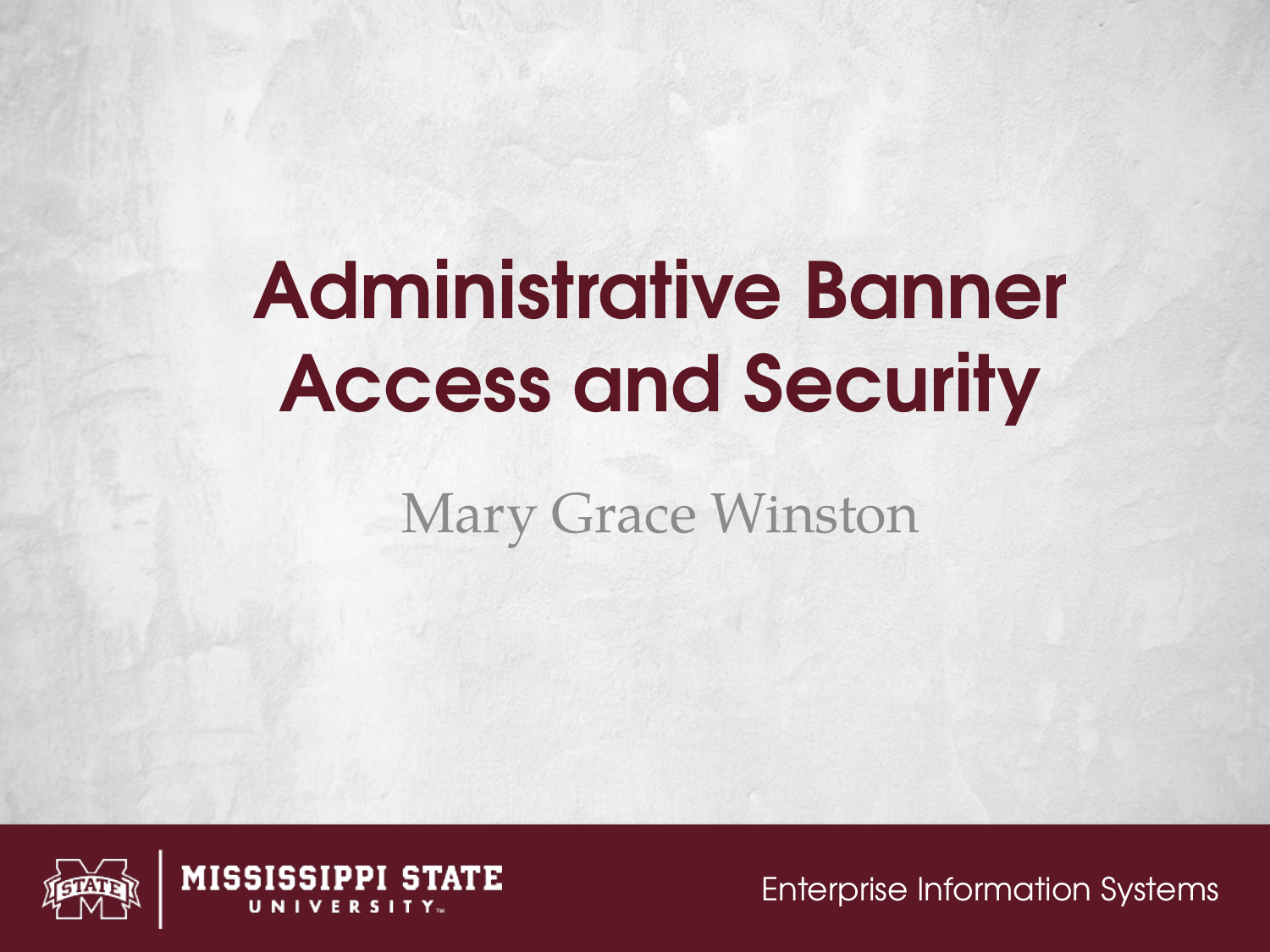

# Administrative Banner Access and Security
Mary Grace Winston